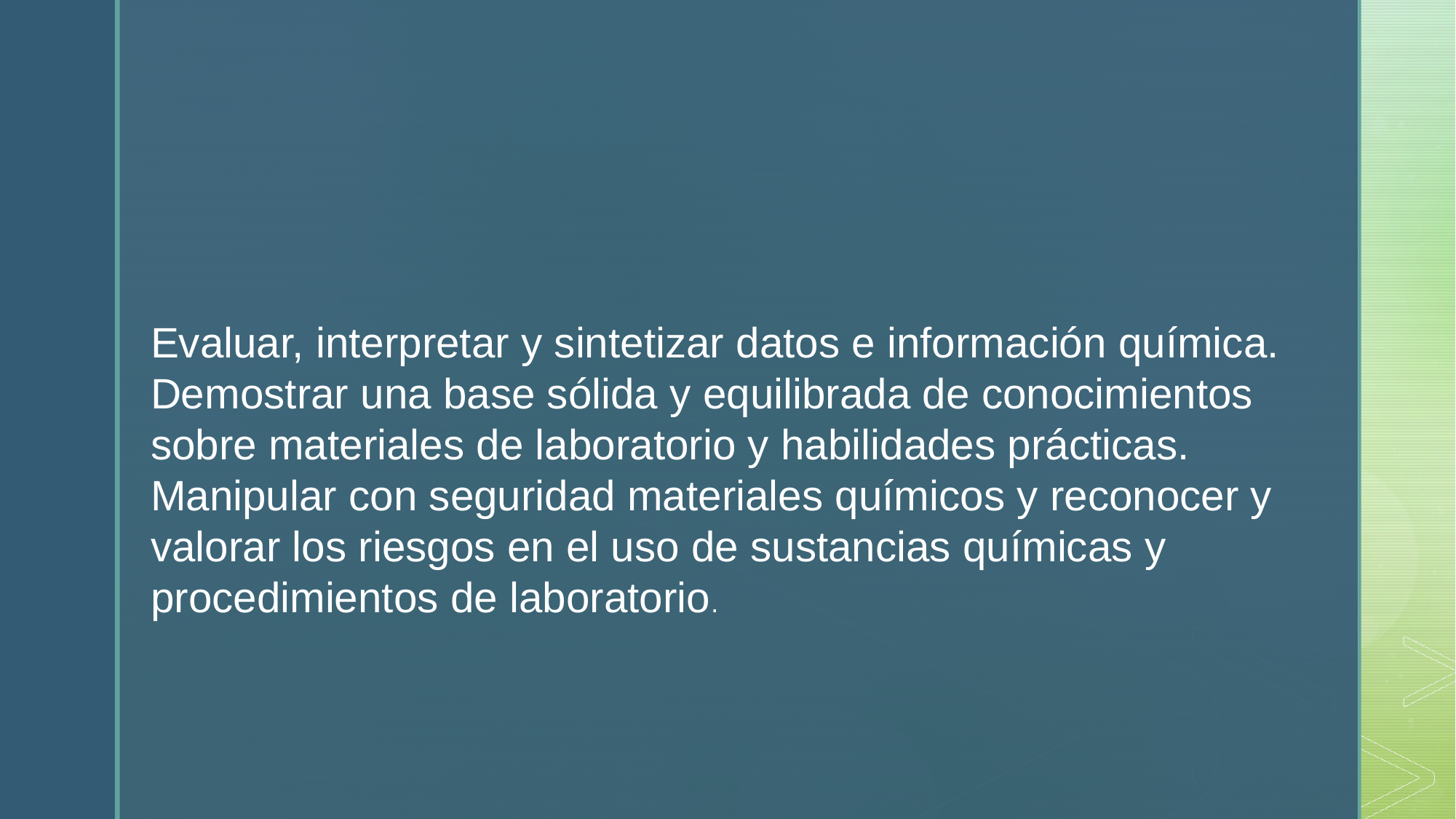

Evaluar, interpretar y sintetizar datos e información química. Demostrar una base sólida y equilibrada de conocimientos sobre materiales de laboratorio y habilidades prácticas. Manipular con seguridad materiales químicos y reconocer y valorar los riesgos en el uso de sustancias químicas y procedimientos de laboratorio.